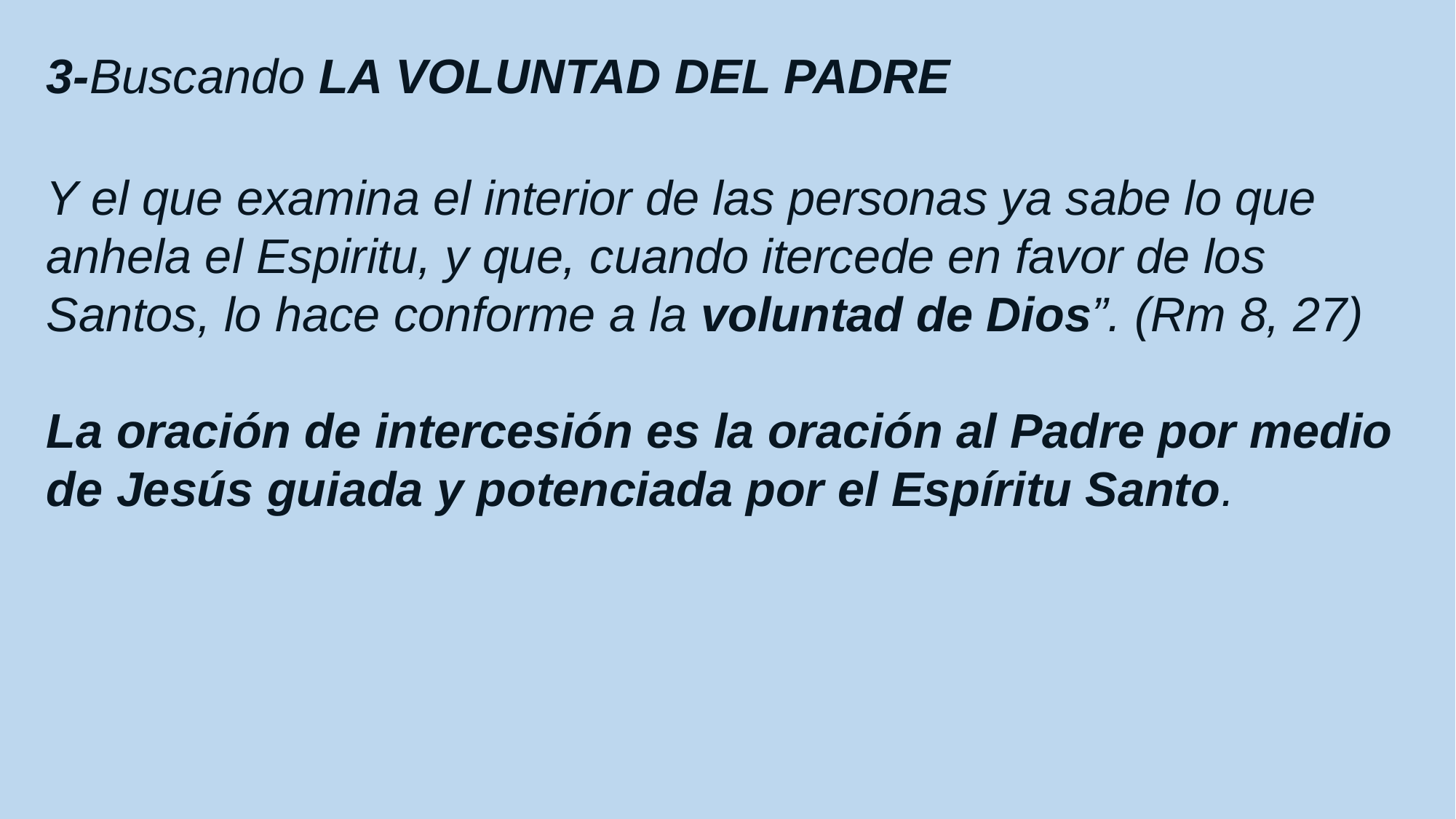

3-Buscando LA VOLUNTAD DEL PADRE
Y el que examina el interior de las personas ya sabe lo que anhela el Espiritu, y que, cuando itercede en favor de los Santos, lo hace conforme a la voluntad de Dios”. (Rm 8, 27)

La oración de intercesión es la oración al Padre por medio de Jesús guiada y potenciada por el Espíritu Santo.